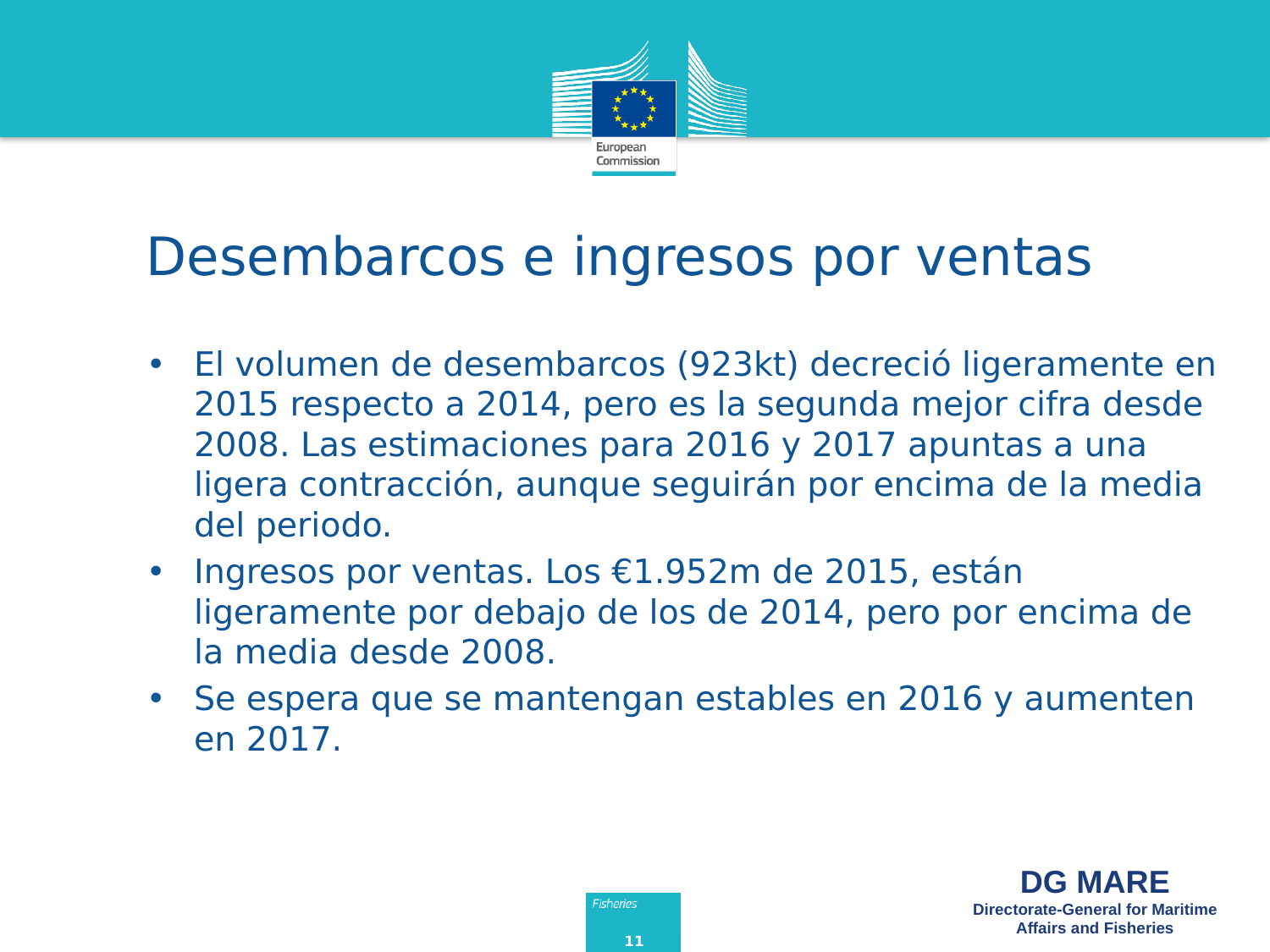

# Desembarcos e ingresos por ventas
•	El volumen de desembarcos (923kt) decreció ligeramente en 2015 respecto a 2014, pero es la segunda mejor cifra desde 2008. Las estimaciones para 2016 y 2017 apuntas a una ligera contracción, aunque seguirán por encima de la media del periodo.
•	Ingresos por ventas. Los €1.952m de 2015, están ligeramente por debajo de los de 2014, pero por encima de la media desde 2008.
•	Se espera que se mantengan estables en 2016 y aumenten en 2017.

11